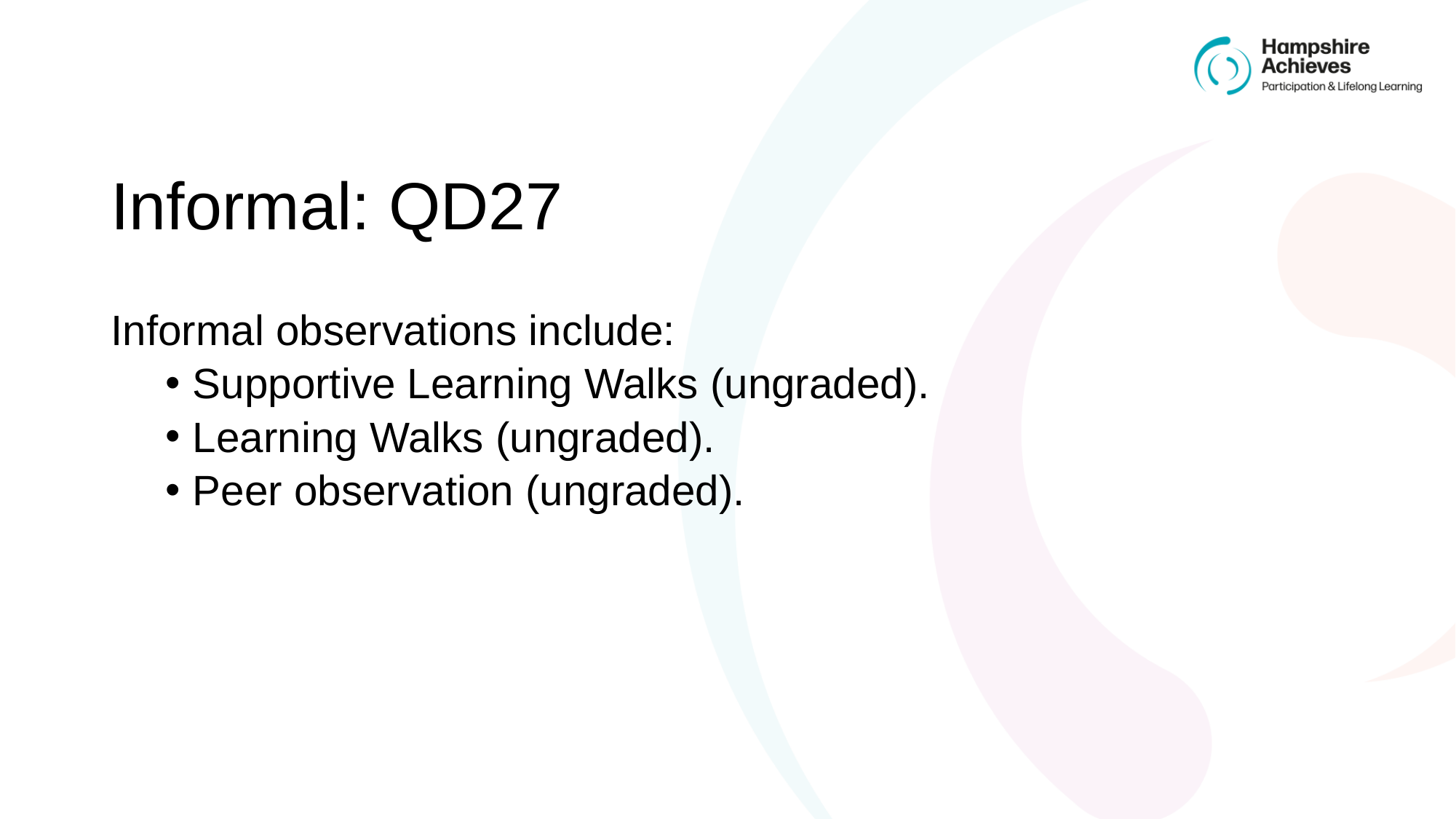

# Informal: QD27
Informal observations include:
Supportive Learning Walks (ungraded).
Learning Walks (ungraded).
Peer observation (ungraded).